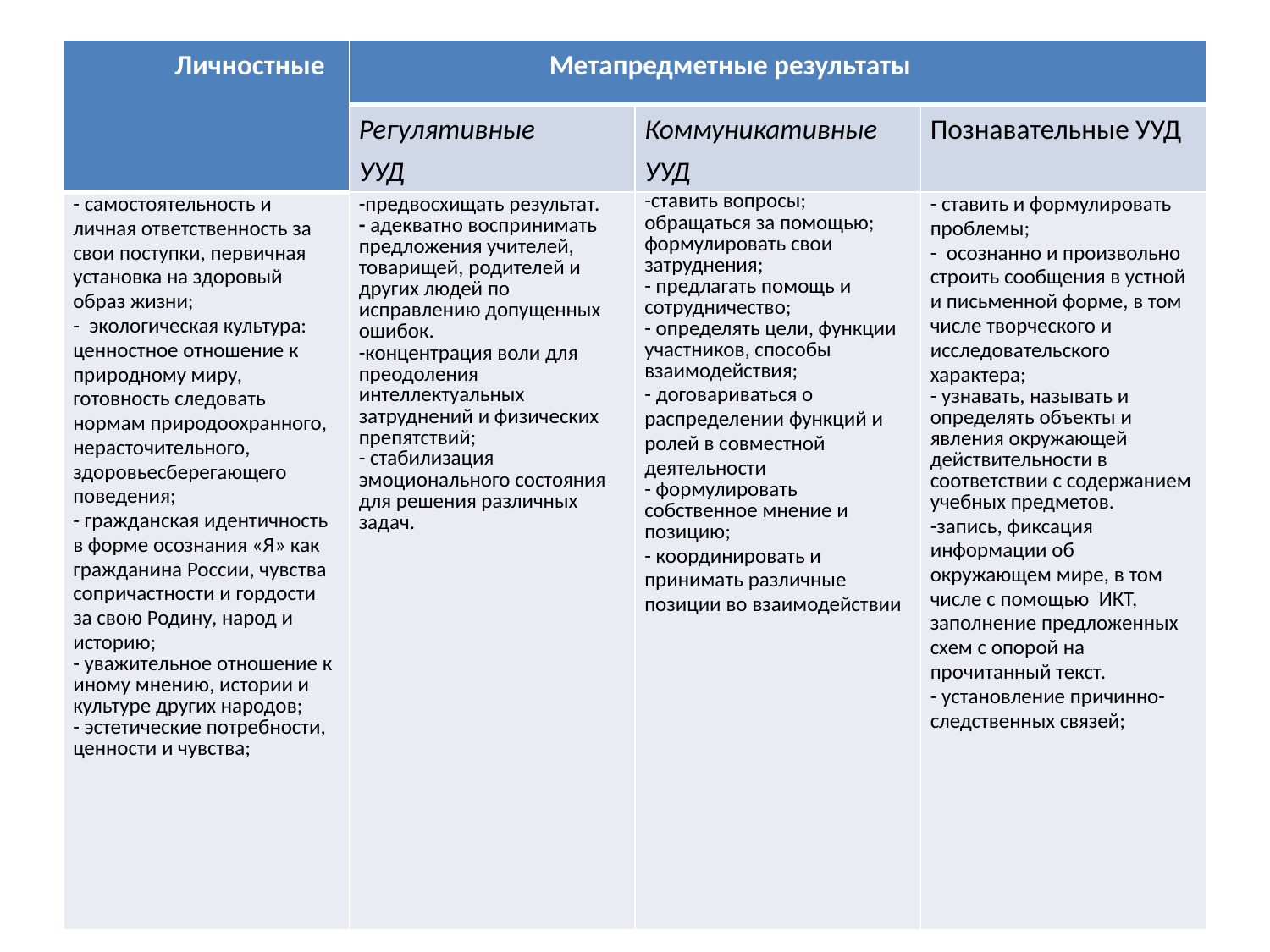

#
| Личностные | Метапредметные результаты |  |  |
| --- | --- | --- | --- |
|  | Регулятивные УУД | Коммуникативные УУД | Познавательные УУД |
| - самостоятельность и личная ответственность за свои поступки, первичная установка на здоровый образ жизни; - экологическая культура: ценностное отношение к природному миру, готовность следовать нормам природоохранного, нерасточительного, здоровьесберегающего поведения; - гражданская идентичность в форме осознания «Я» как гражданина России, чувства сопричастности и гордости за свою Родину, народ и историю; - уважительное отношение к иному мнению, истории и культуре других народов; - эстетические потребности, ценности и чувства; | -предвосхищать результат. - адекватно воспринимать предложения учителей, товарищей, родителей и других людей по исправлению допущенных ошибок. -концентрация воли для преодоления интеллектуальных затруднений и физических препятствий; - стабилизация эмоционального состояния для решения различных задач. | -ставить вопросы; обращаться за помощью; формулировать свои затруднения; - предлагать помощь и сотрудничество; - определять цели, функции участников, способы взаимодействия; - договариваться о распределении функций и ролей в совместной деятельности - формулировать собственное мнение и позицию; - координировать и принимать различные позиции во взаимодействии | - ставить и формулировать проблемы; - осознанно и произвольно строить сообщения в устной и письменной форме, в том числе творческого и исследовательского характера; - узнавать, называть и определять объекты и явления окружающей действительности в соответствии с содержанием учебных предметов. -запись, фиксация информации об окружающем мире, в том числе с помощью ИКТ, заполнение предложенных схем с опорой на прочитанный текст. - установление причинно-следственных связей; |